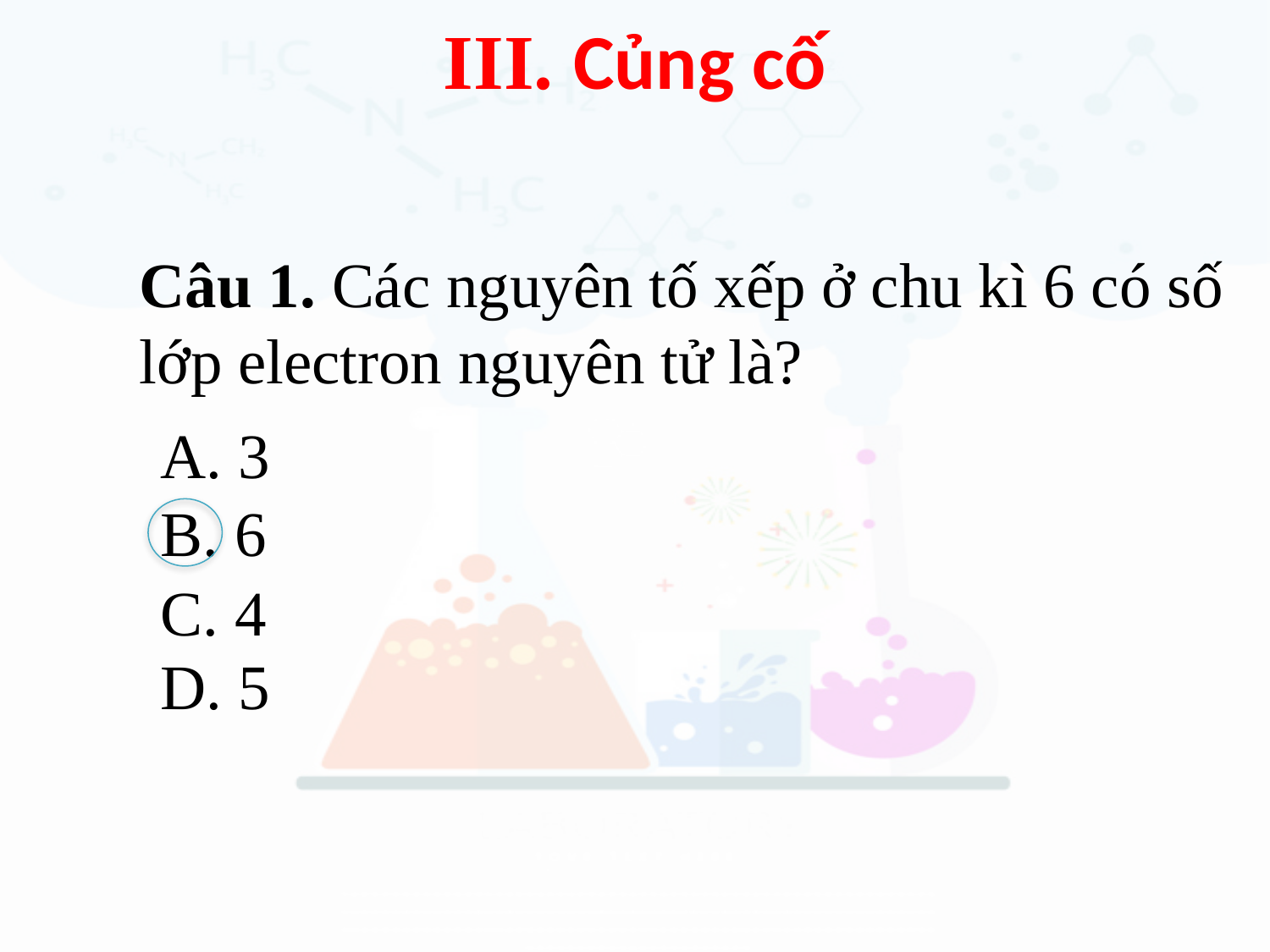

III. Củng cố
Câu 1. Các nguyên tố xếp ở chu kì 6 có số lớp electron nguyên tử là?
A. 3
B. 6

C. 4
D. 5